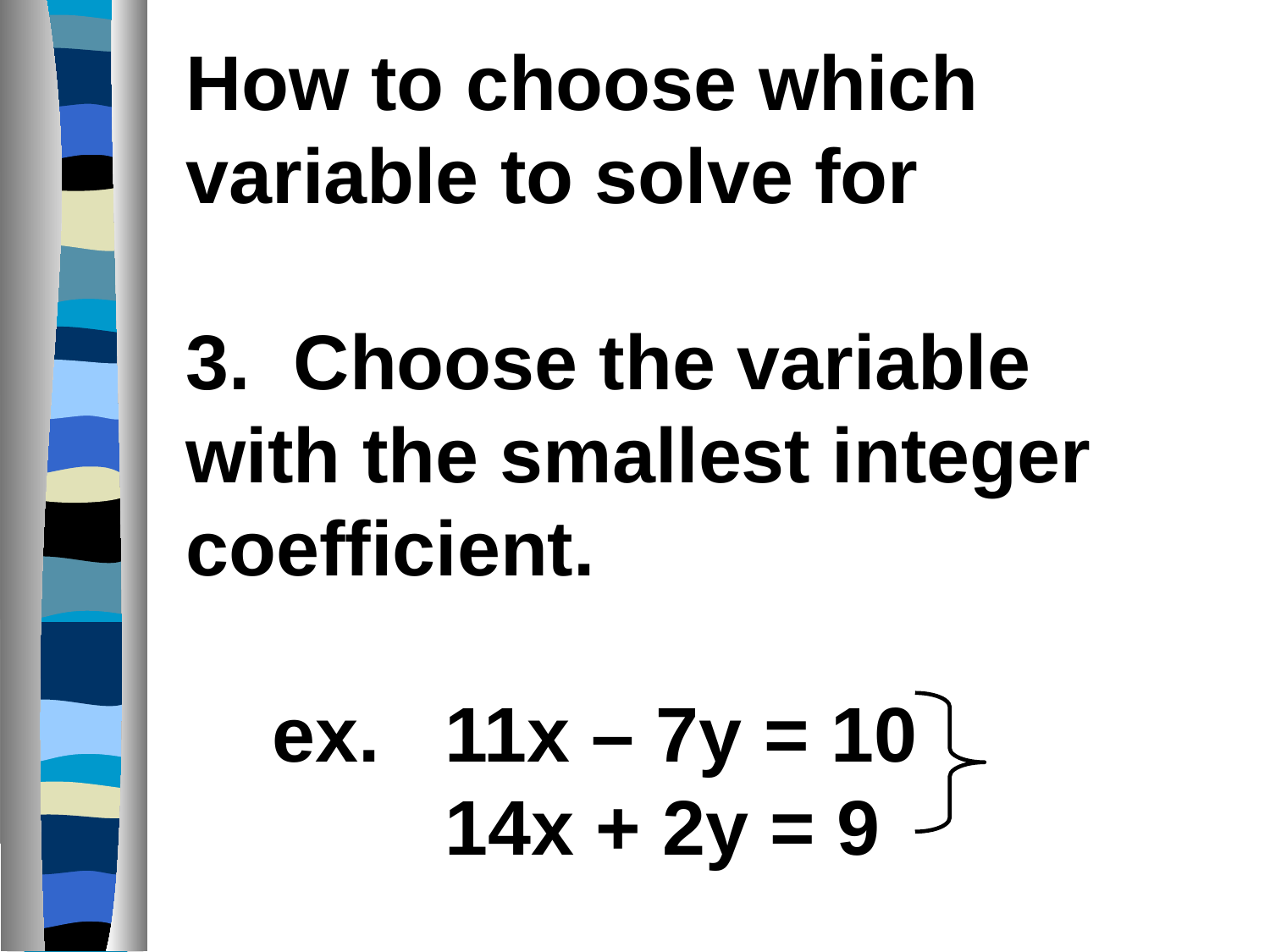

How to choose which variable to solve for

3.  Choose the variable with the smallest integer coefficient.

    ex.   11x – 7y = 10
            14x + 2y = 9